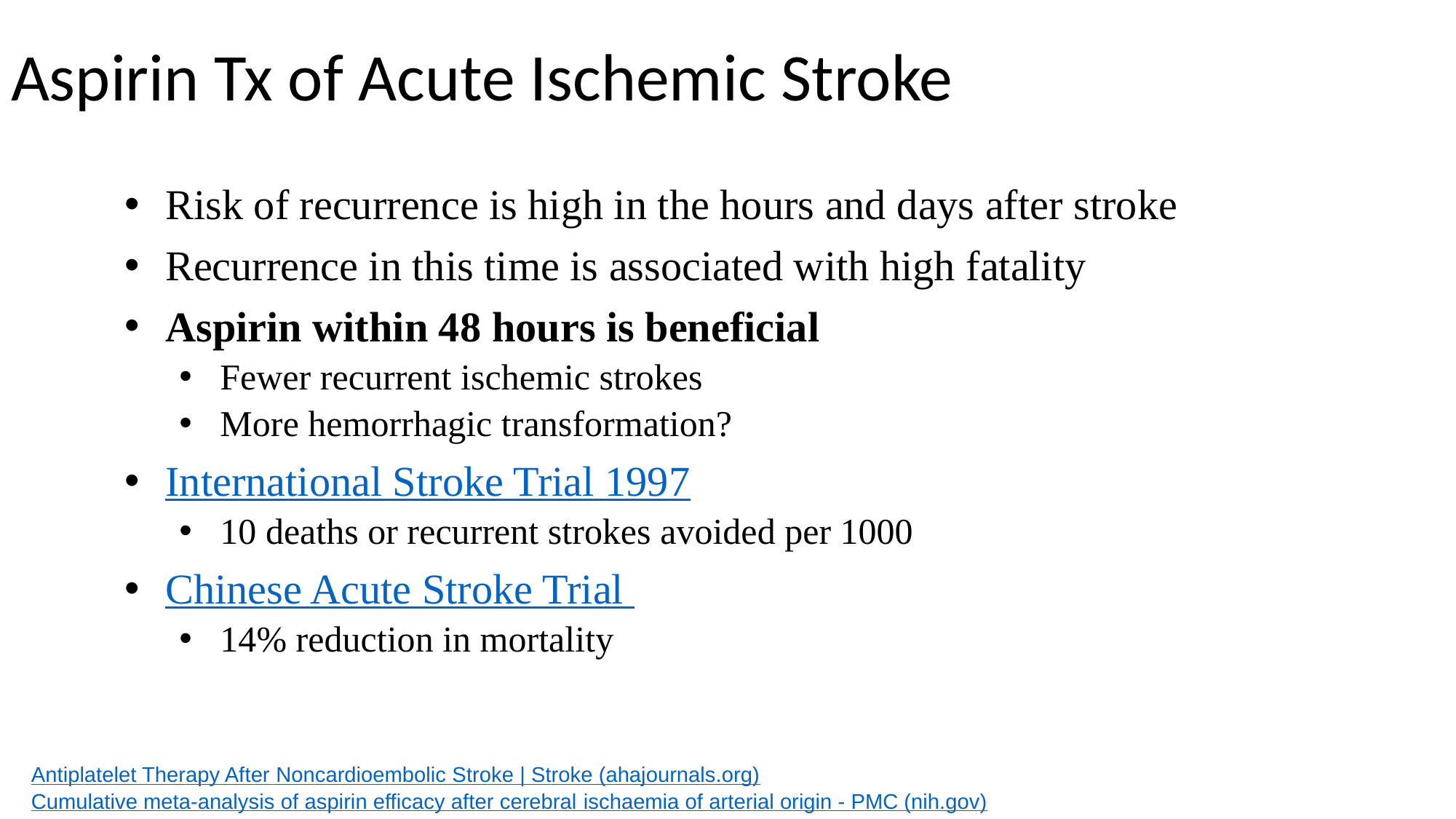

# Aspirin Tx of Acute Ischemic Stroke
Risk of recurrence is high in the hours and days after stroke
Recurrence in this time is associated with high fatality
Aspirin within 48 hours is beneficial
Fewer recurrent ischemic strokes
More hemorrhagic transformation?
International Stroke Trial 1997
10 deaths or recurrent strokes avoided per 1000
Chinese Acute Stroke Trial
14% reduction in mortality
Antiplatelet Therapy After Noncardioembolic Stroke | Stroke (ahajournals.org)
Cumulative meta-analysis of aspirin efficacy after cerebral ischaemia of arterial origin - PMC (nih.gov)